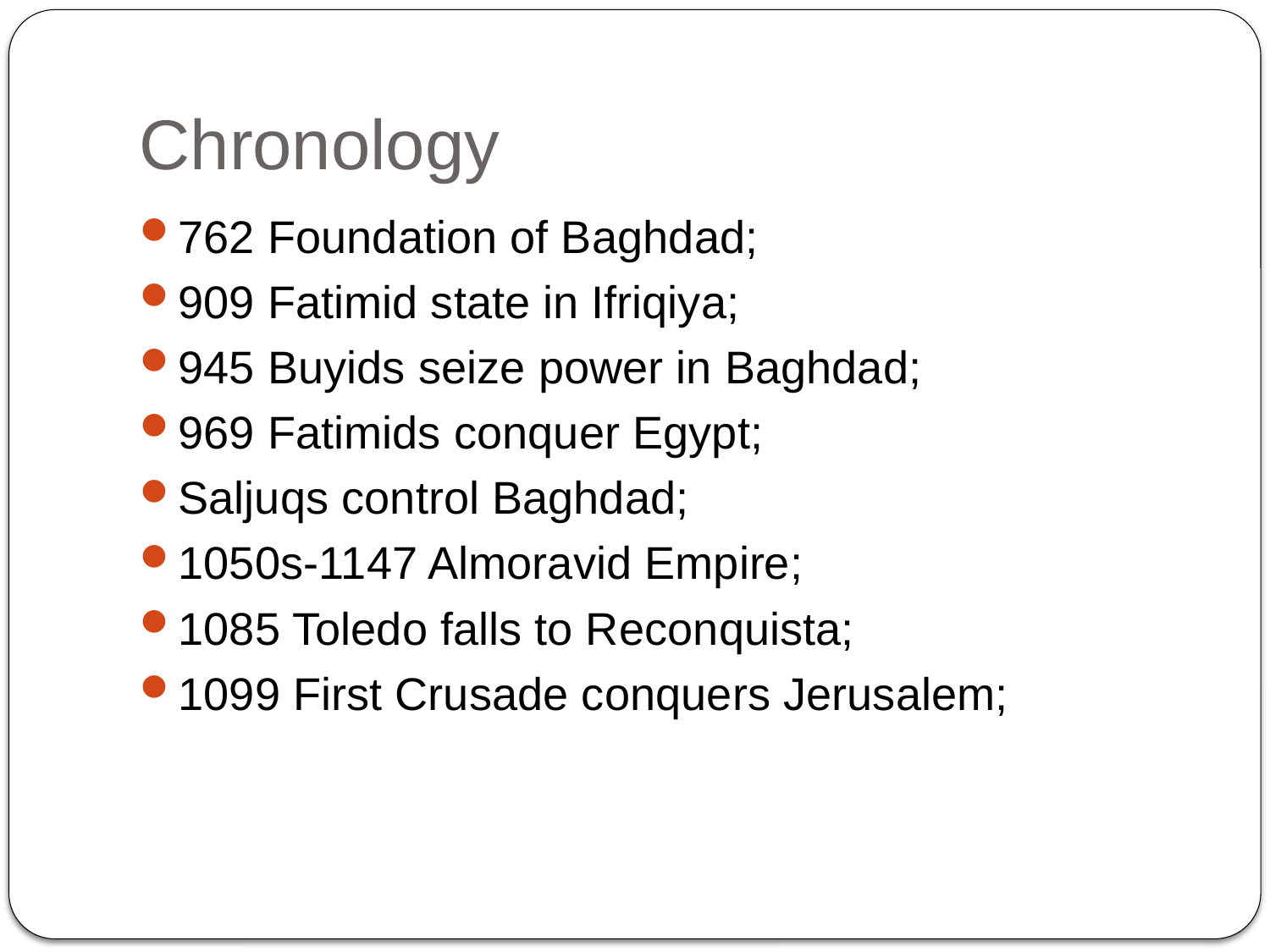

# Chronology
762 Foundation of Baghdad;
909 Fatimid state in Ifriqiya;
945 Buyids seize power in Baghdad;
969 Fatimids conquer Egypt;
Saljuqs control Baghdad;
1050s-1147 Almoravid Empire;
1085 Toledo falls to Reconquista;
1099 First Crusade conquers Jerusalem;